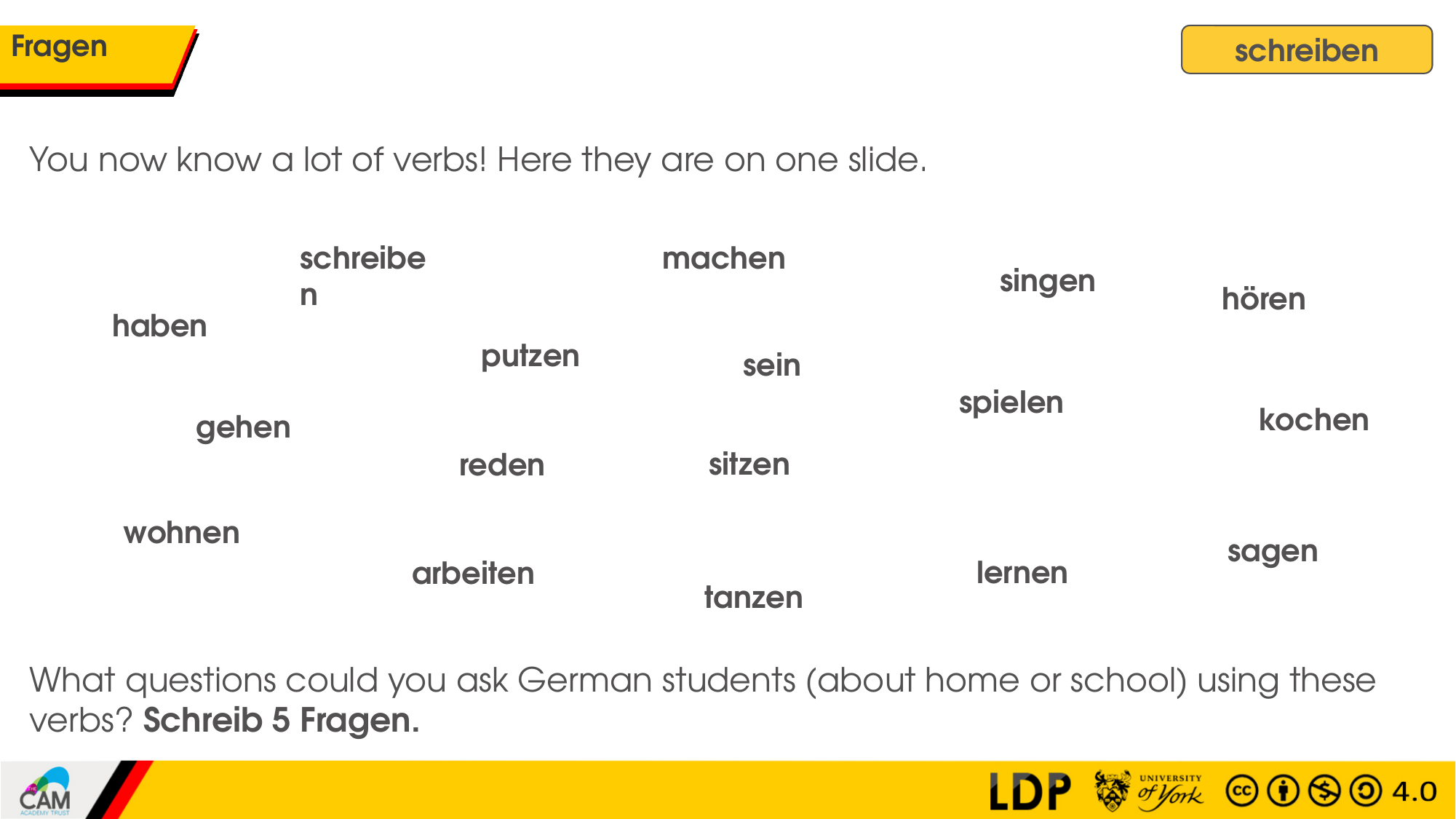

# Fragen
schreiben
You now know a lot of verbs! Here they are on one slide.

What questions could you ask German students (about home or school) using these verbs? Schreib 5 Fragen.
schreiben
machen
singen
hören
haben
putzen
sein
spielen
kochen
gehen
sitzen
reden
wohnen
sagen
lernen
arbeiten
tanzen